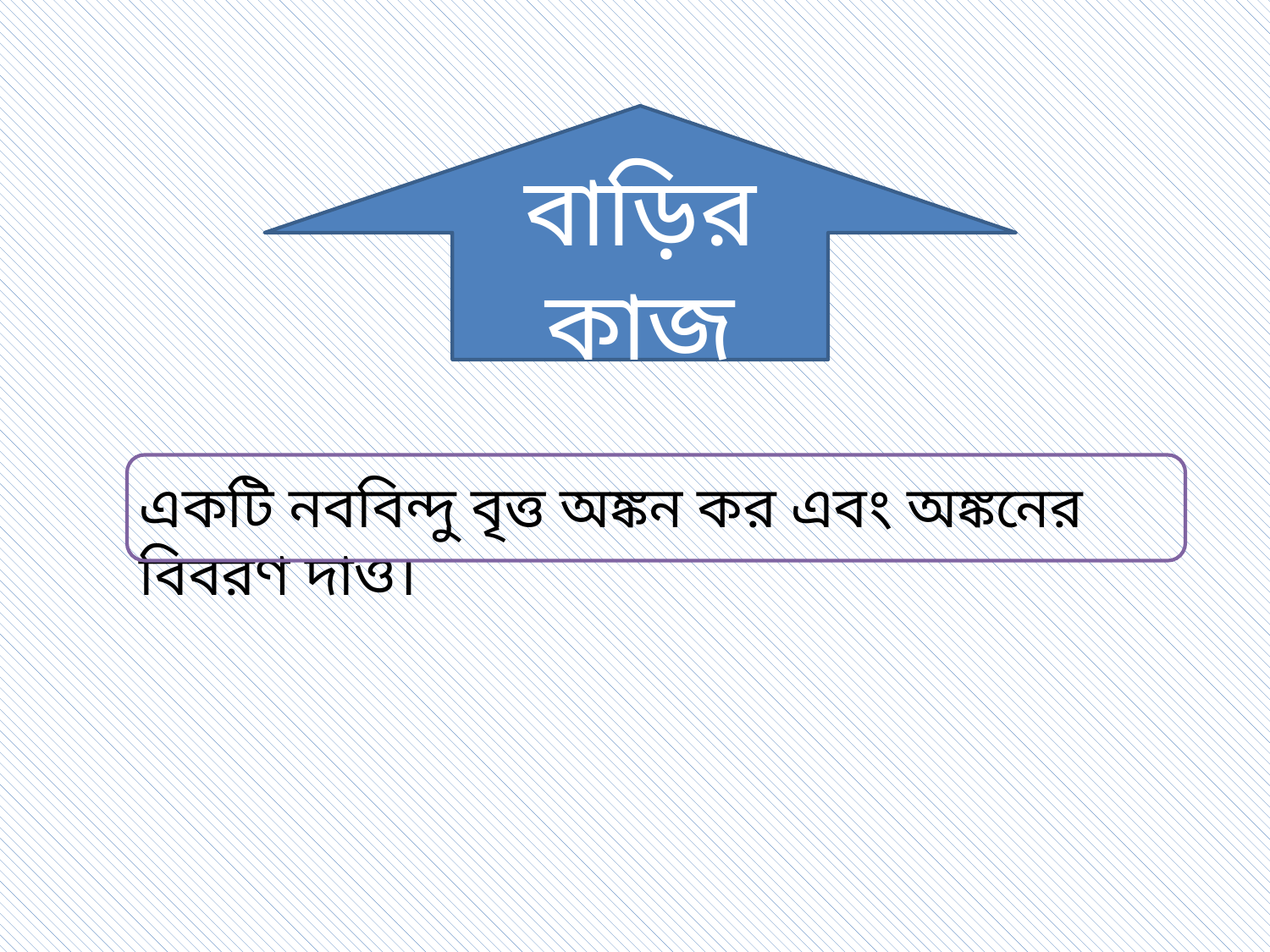

বাড়ির কাজ

একটি নববিন্দু বৃত্ত অঙ্কন কর এবং অঙ্কনের বিবরণ দাও।